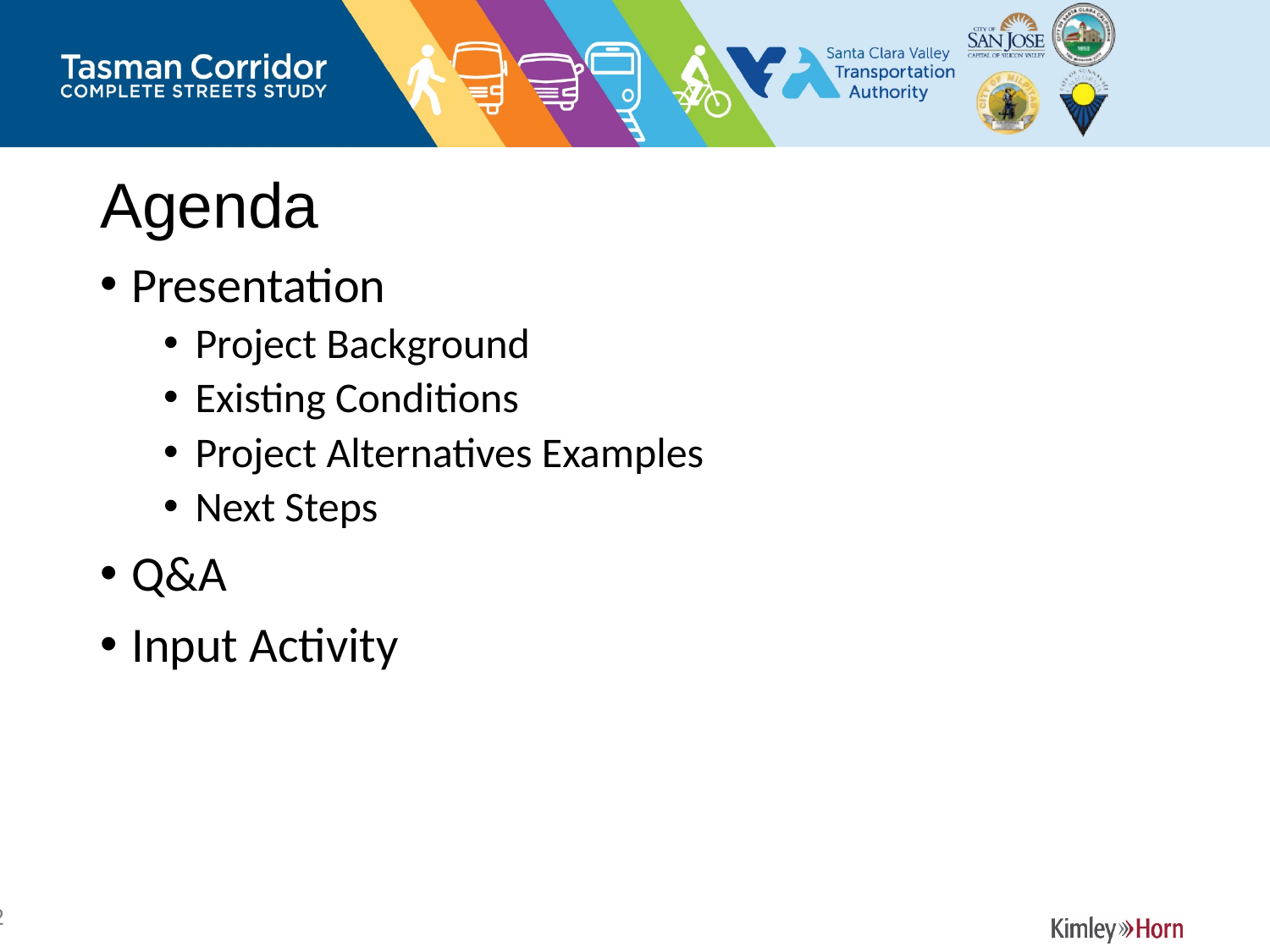

# Agenda
Presentation
Project Background
Existing Conditions
Project Alternatives Examples
Next Steps
Q&A
Input Activity